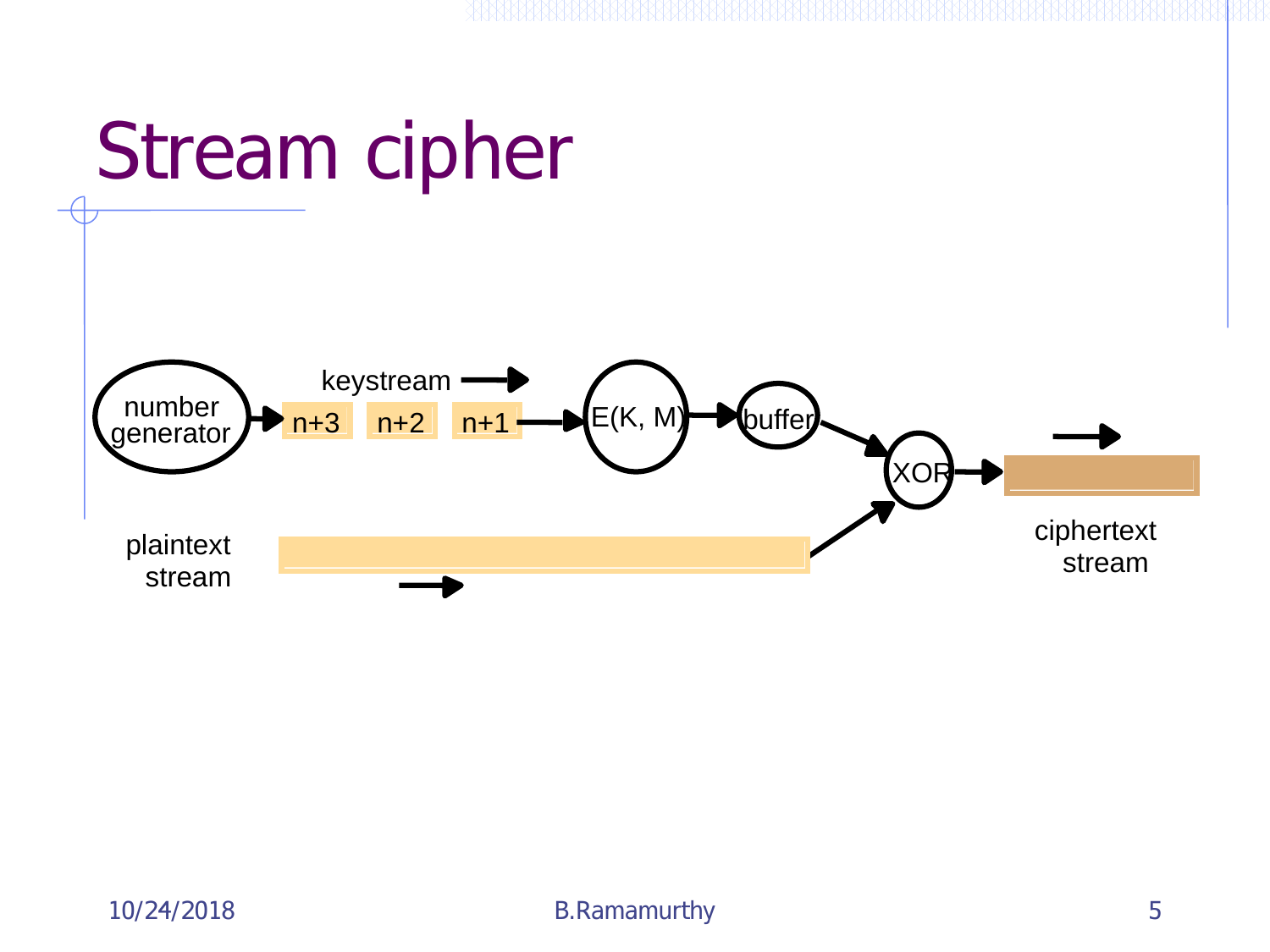

# Stream cipher

keystream

number
E(K, M)
buffer

n+3

n+2

n+1

generator

XOR

ciphertext
plaintext

stream
stream

10/24/2018
B.Ramamurthy
5